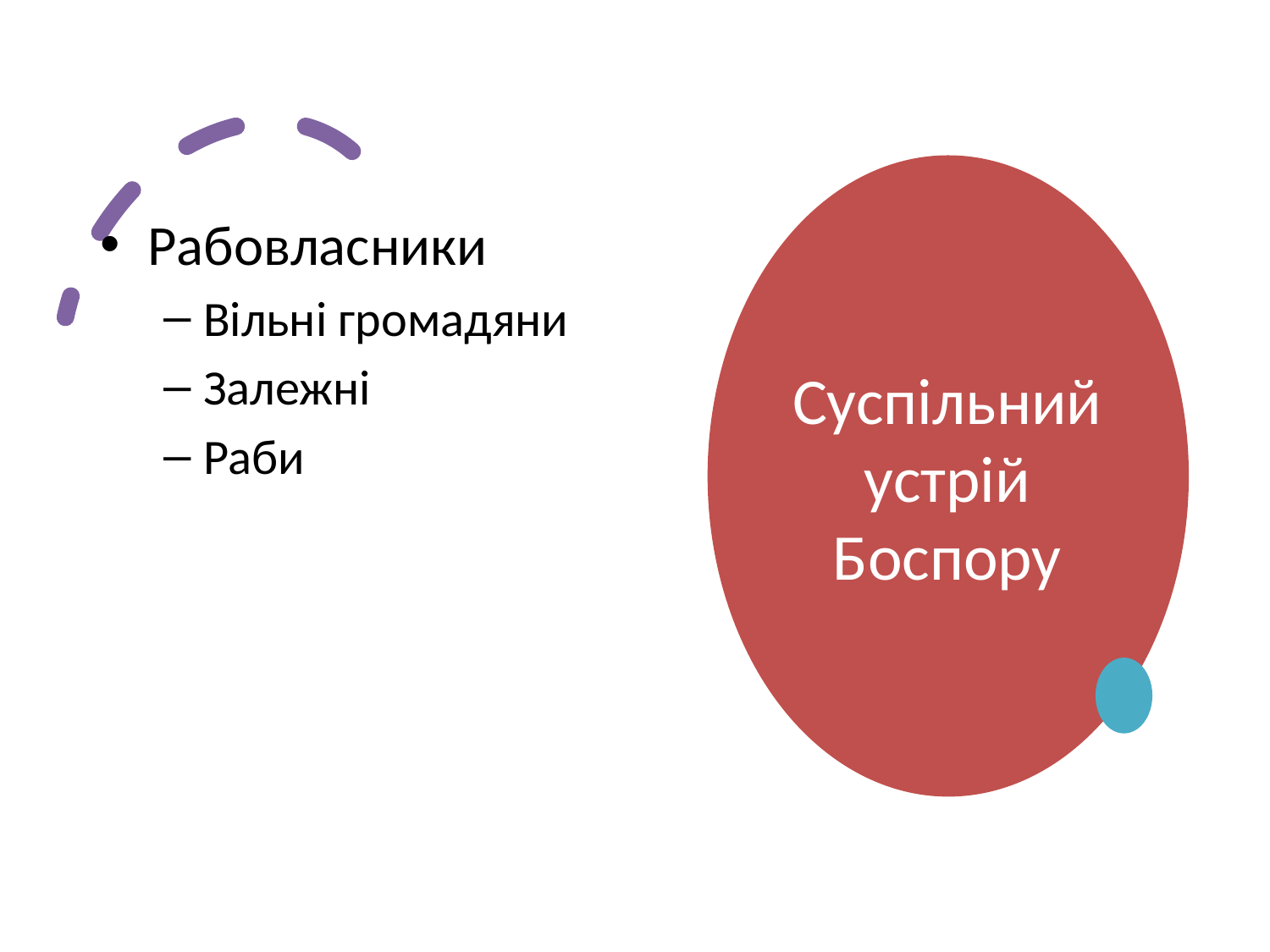

# Суспільний устрій Боспору
Рабовласники
Вільні громадяни
Залежні
Раби